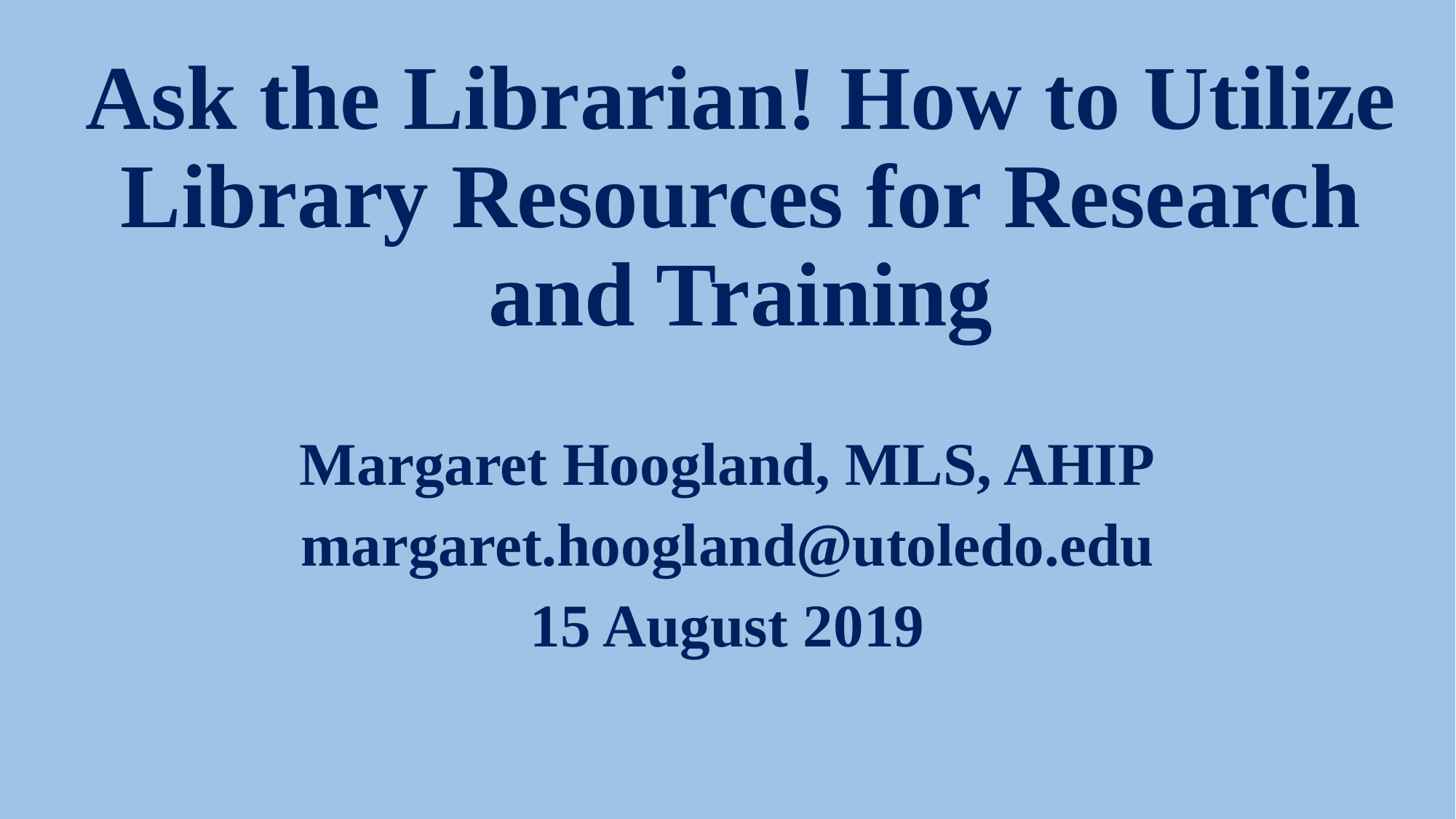

# Ask the Librarian! How to Utilize Library Resources for Research and Training

Margaret Hoogland, MLS, AHIP
margaret.hoogland@utoledo.edu
15 August 2019